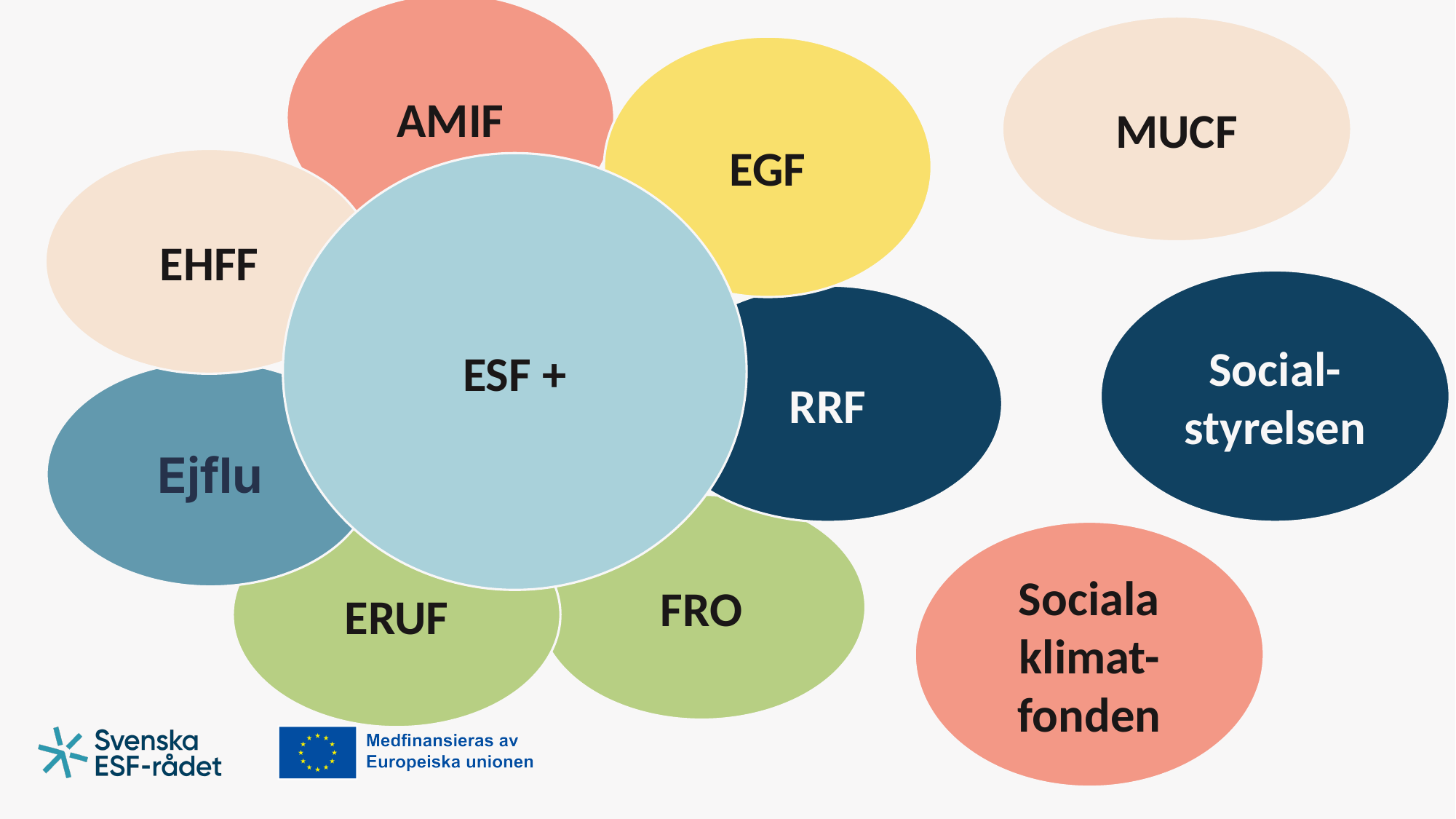

AMIF
MUCF
EGF
EHFF
ESF +
Social-styrelsen
RRF
Ejflu
FRO
ERUF
Sociala klimat-fonden